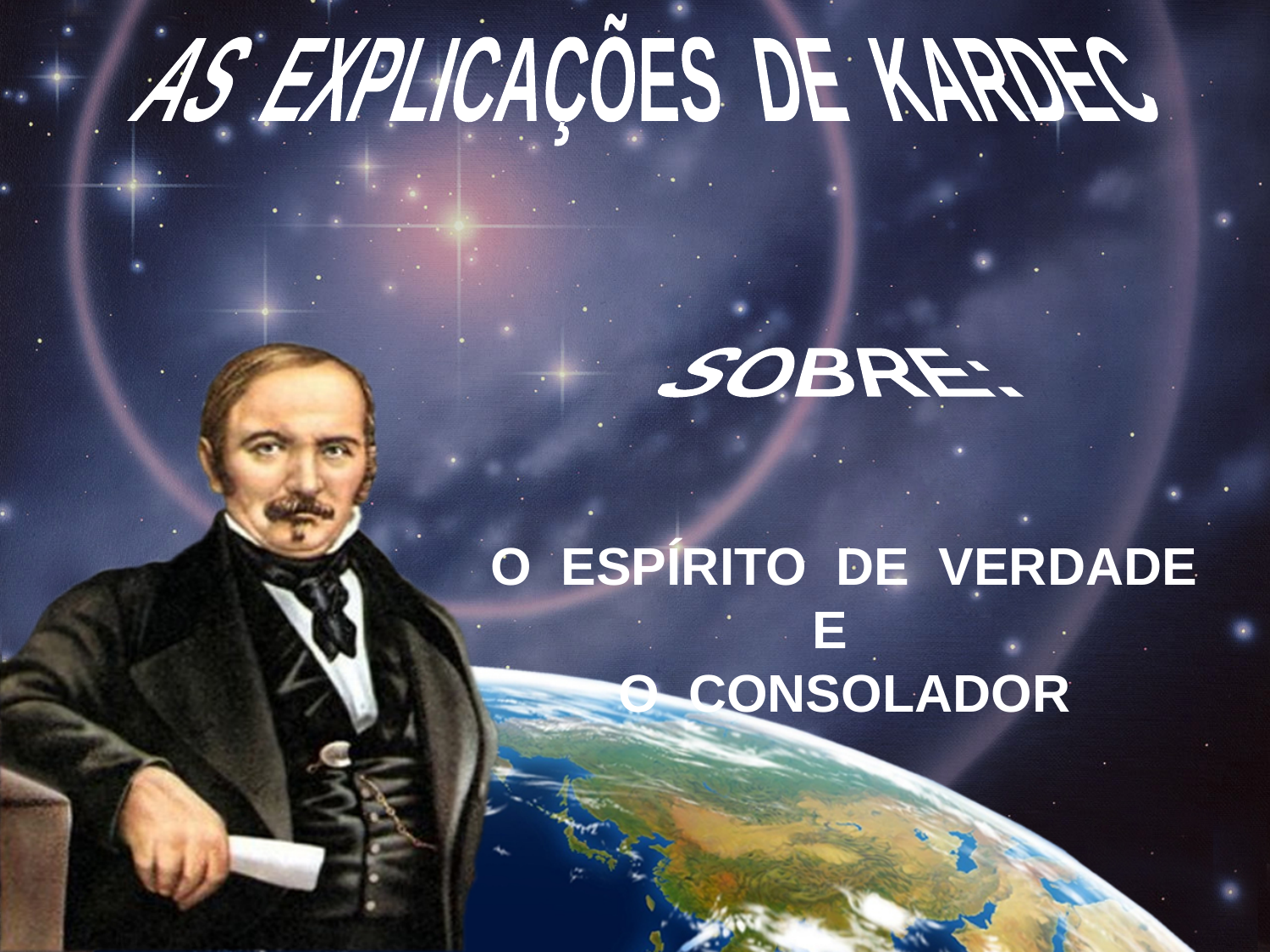

AS  EXPLICAÇÕES  DE  KARDEC
SOBRE:
O  ESPÍRITO  DE  VERDADE
E
O  CONSOLADOR